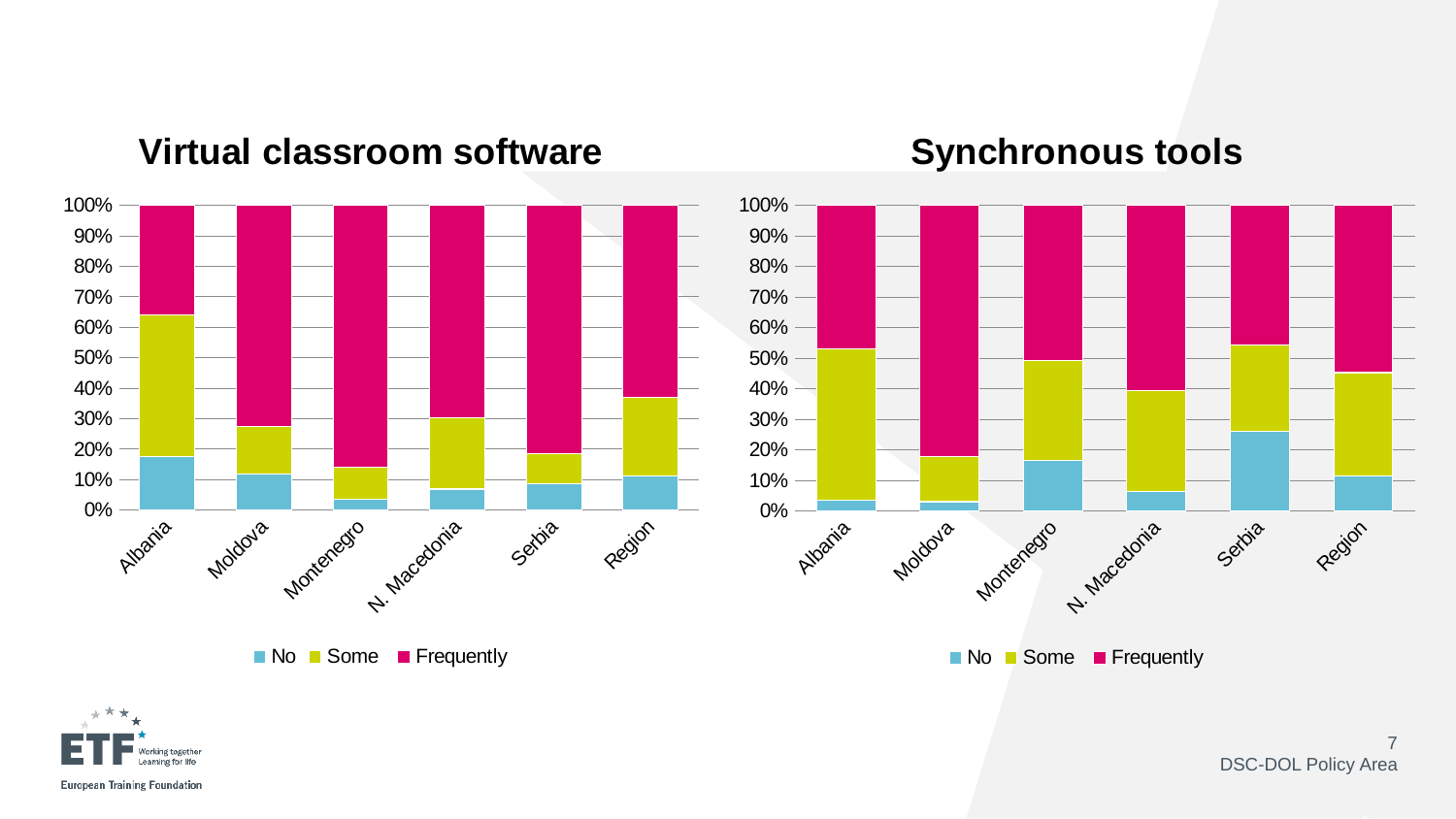

### Chart: Synchronous tools

| Category | No | Some  | Frequently |
|---|---|---|---|
| Albania | 0.03525264394829612 | 0.49588719153936645 | 0.4690000000000001 |
| Moldova | 0.03058823529411765 | 0.14823529411764746 | 0.821 |
| Montenegro | 0.16631578947368422 | 0.32842105263157895 | 0.506 |
| N. Macedonia | 0.06488549618320627 | 0.33015267175572605 | 0.6050000000000006 |
| Serbia | 0.2612481857764877 | 0.28156748911466006 | 0.457 |
| Region | 0.11336032388663989 | 0.34008097165992 | 0.547 |

### Chart: Virtual classroom software

| Category | No | Some  | Frequently |
|---|---|---|---|
| Albania | 0.17391304347826125 | 0.4665099882491188 | 0.3600000000000003 |
| Moldova | 0.11764705882352942 | 0.15529411764705894 | 0.7270000000000006 |
| Montenegro | 0.033684210526315865 | 0.1073684210526317 | 0.8590000000000007 |
| N. Macedonia | 0.06870229007633599 | 0.23473282442748114 | 0.697 |
| Serbia | 0.08563134978229349 | 0.10014513788098704 | 0.814 |
| Region | 0.10425101214574889 | 0.23819163292847503 | 0.5826585695006745 |
7
DSC-DOL Policy Area